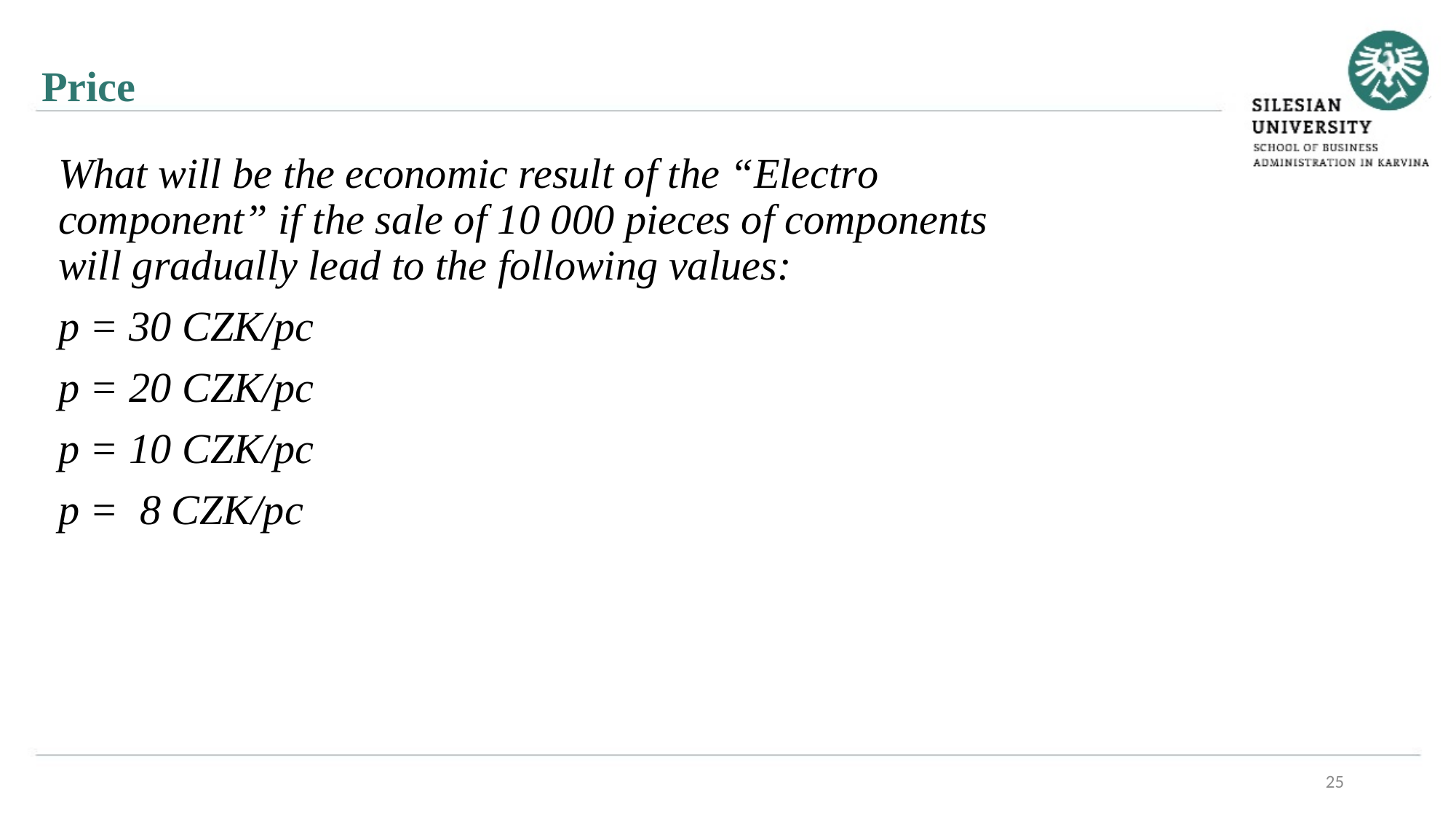

Price
What will be the economic result of the “Electro component” if the sale of 10 000 pieces of components will gradually lead to the following values:
p = 30 CZK/pc
p = 20 CZK/pc
p = 10 CZK/pc
p =  8 CZK/pc

25